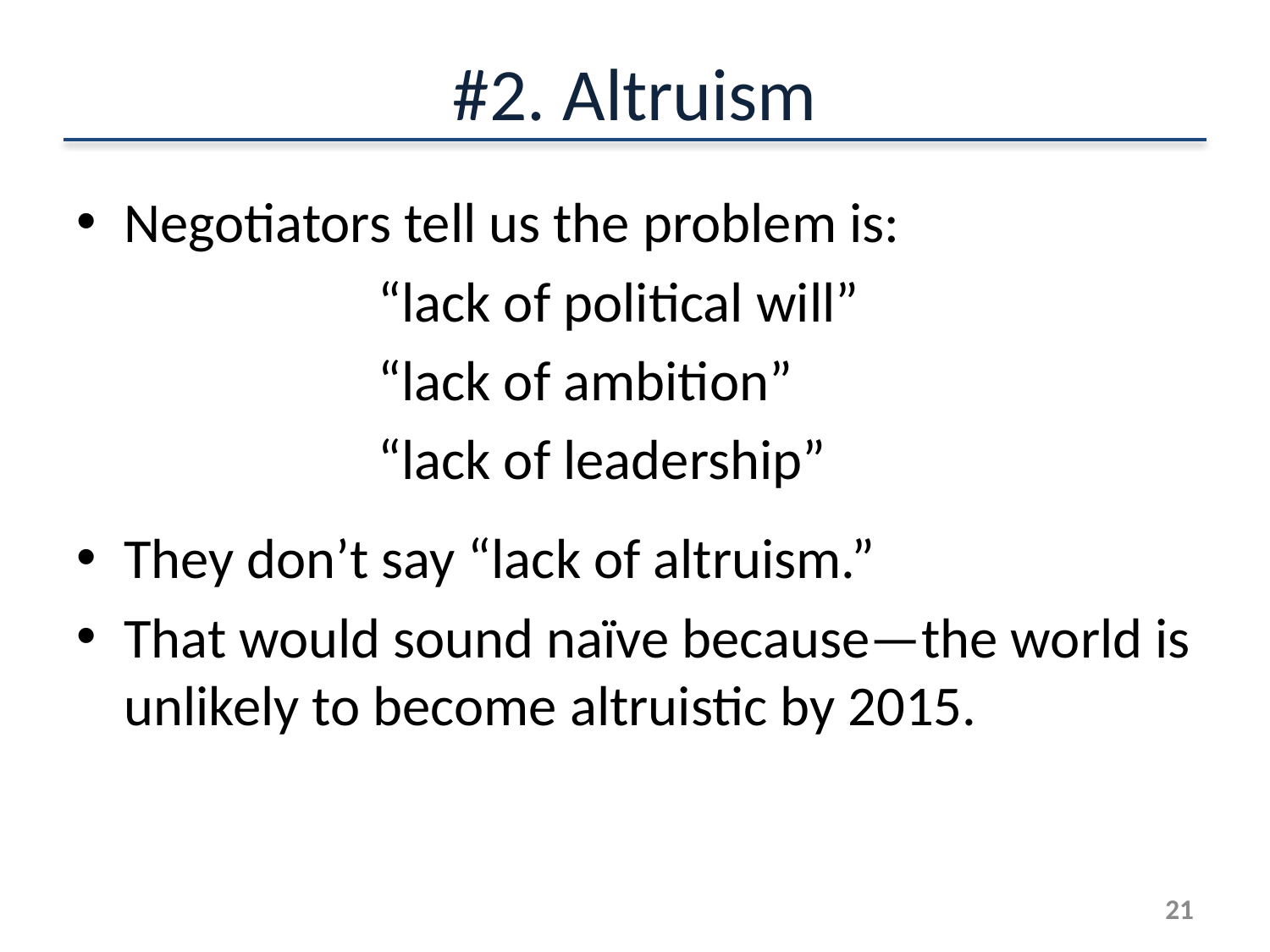

# #2. Altruism
Negotiators tell us the problem is:
			“lack of political will”
			“lack of ambition”
			“lack of leadership”
They don’t say “lack of altruism.”
That would sound naïve because—the world is unlikely to become altruistic by 2015.
21